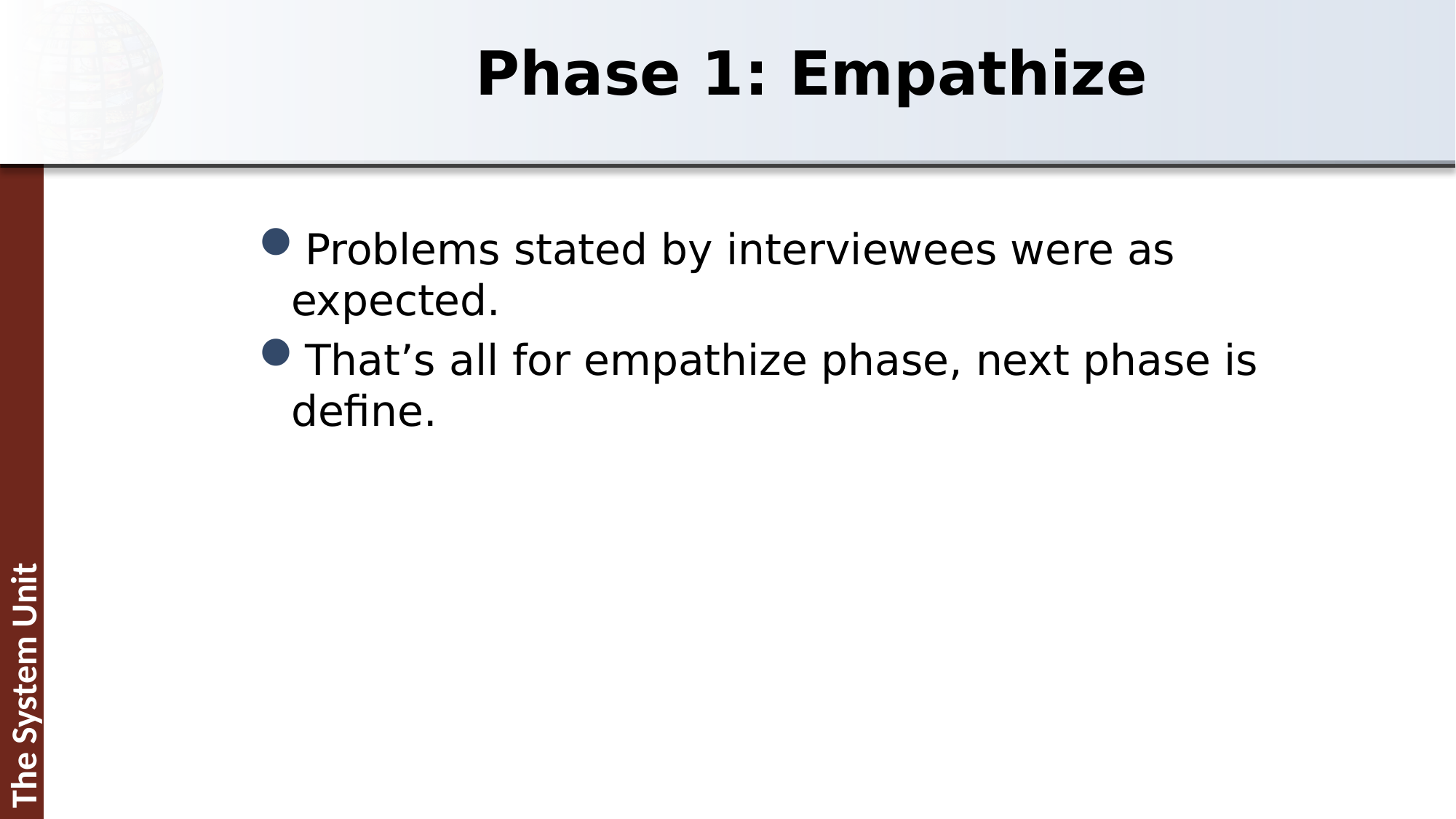

# Phase 1: Empathize
Problems stated by interviewees were as expected.
That’s all for empathize phase, next phase is define.